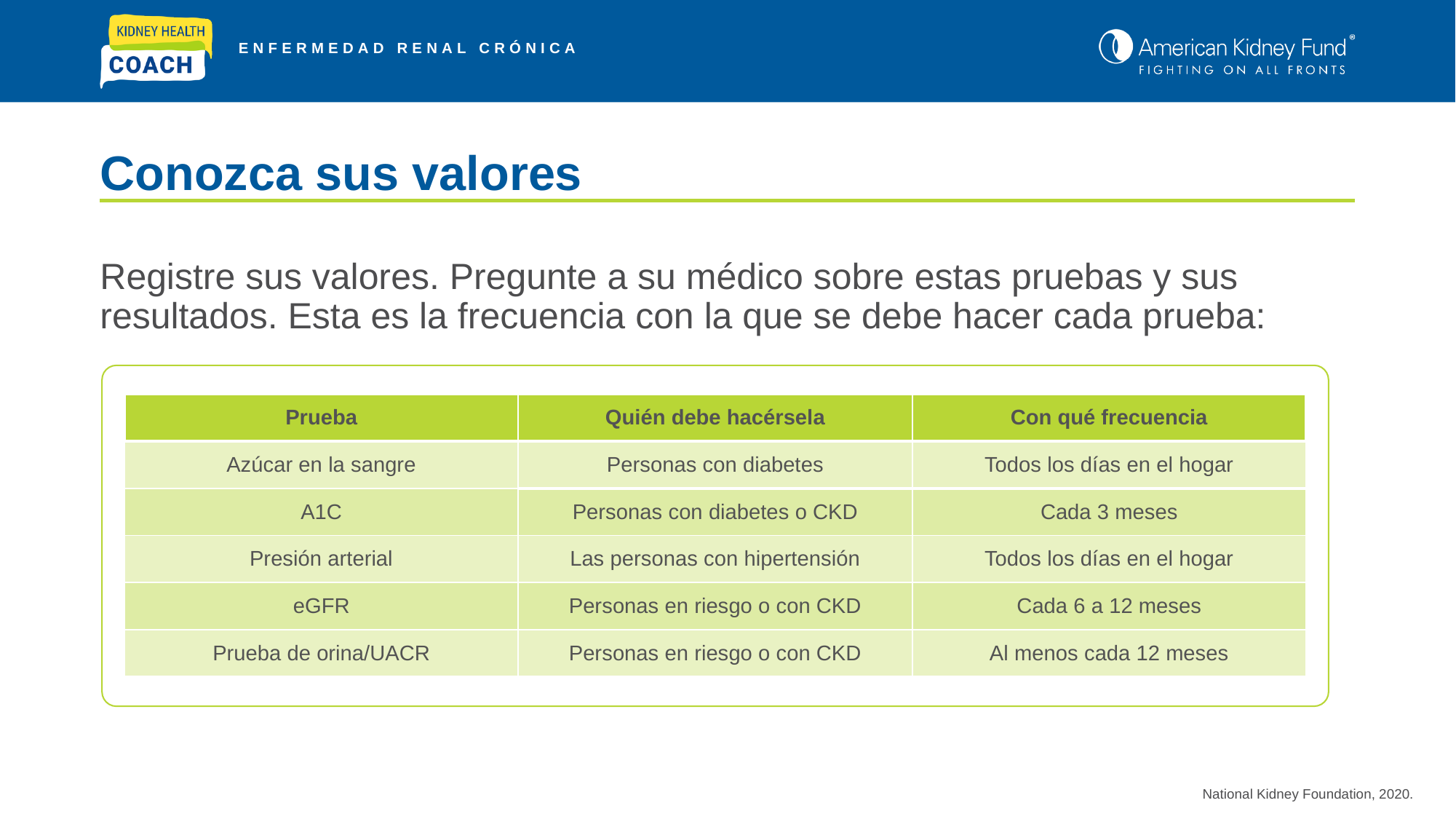

# Conozca sus valores
Registre sus valores. Pregunte a su médico sobre estas pruebas y sus resultados. Esta es la frecuencia con la que se debe hacer cada prueba:

| Prueba | Quién debe hacérsela | Con qué frecuencia |
| --- | --- | --- |
| Azúcar en la sangre | Personas con diabetes | Todos los días en el hogar |
| A1C | Personas con diabetes o CKD | Cada 3 meses |
| Presión arterial | Las personas con hipertensión | Todos los días en el hogar |
| eGFR | Personas en riesgo o con CKD | Cada 6 a 12 meses |
| Prueba de orina/UACR | Personas en riesgo o con CKD | Al menos cada 12 meses |

National Kidney Foundation, 2020.